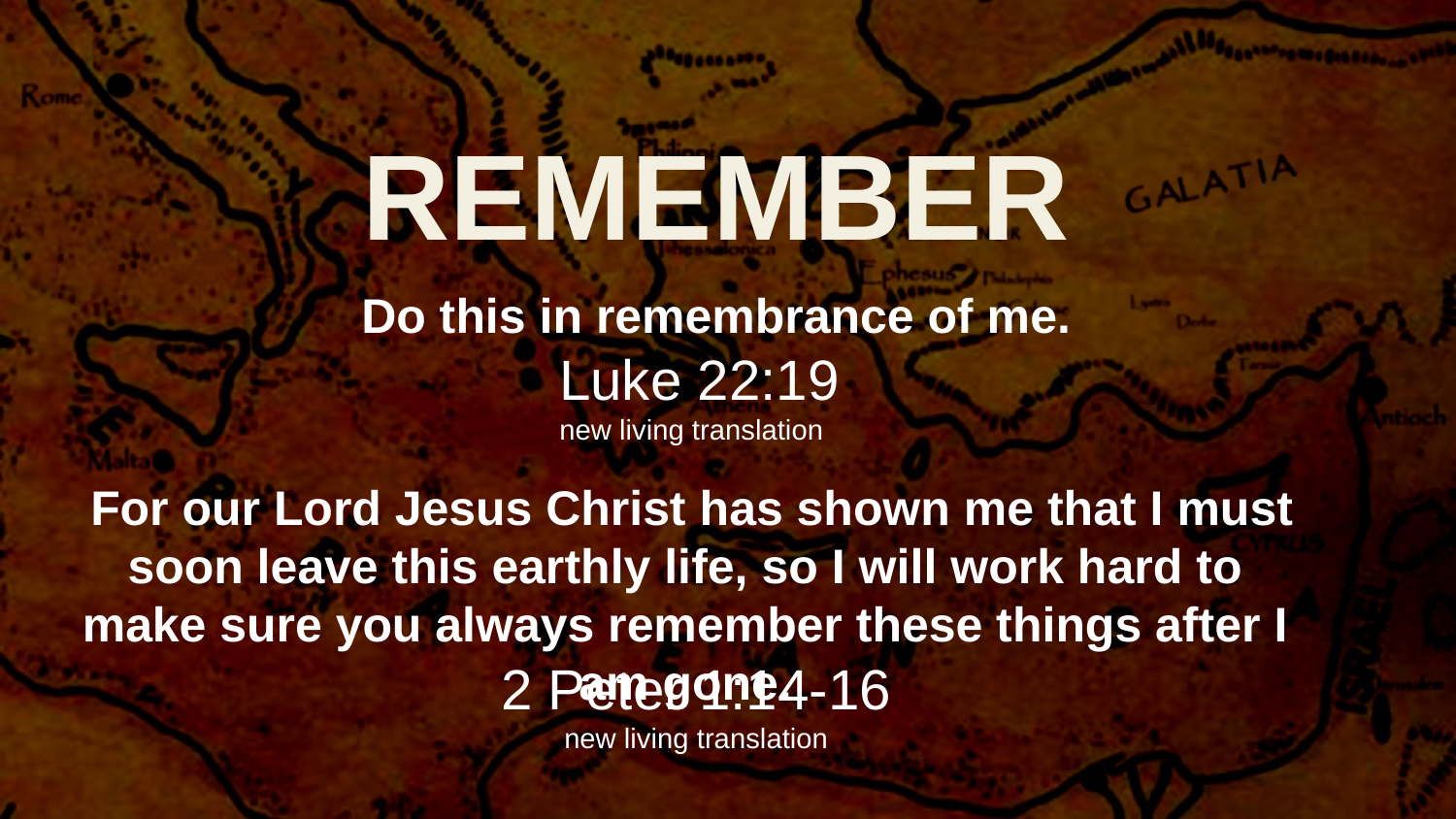

REMEMBER
 Do this in remembrance of me.
 Luke 22:19
new living translation
 For our Lord Jesus Christ has shown me that I must soon leave this earthly life, so I will work hard to make sure you always remember these things after I am gone.

 2 Peter 1:14-16
new living translation